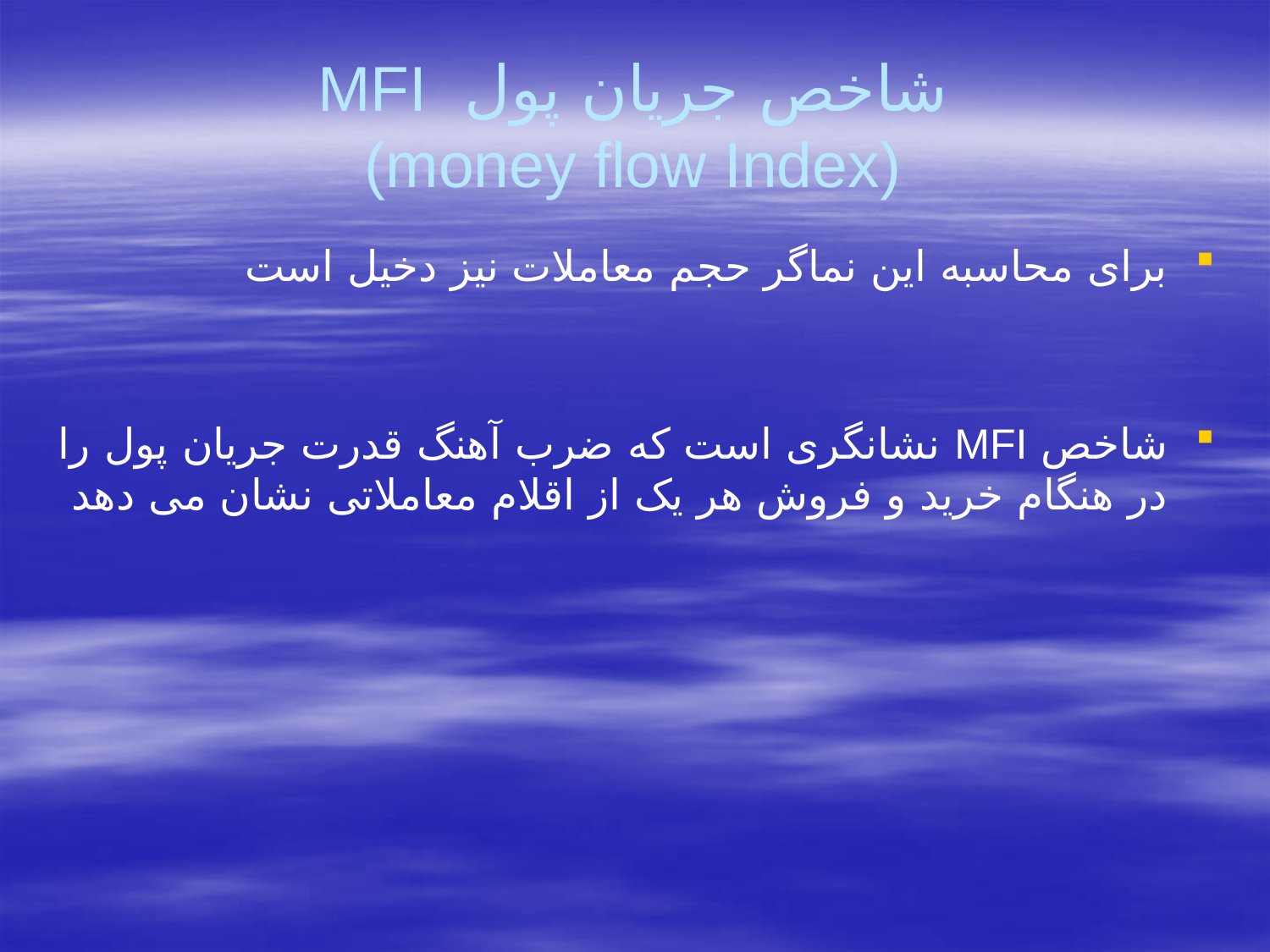

# شاخص جریان پول MFI (money flow Index)
برای محاسبه این نماگر حجم معاملات نیز دخیل است

شاخص MFI نشانگری است که ضرب آهنگ قدرت جریان پول را در هنگام خرید و فروش هر یک از اقلام معاملاتی نشان می دهد